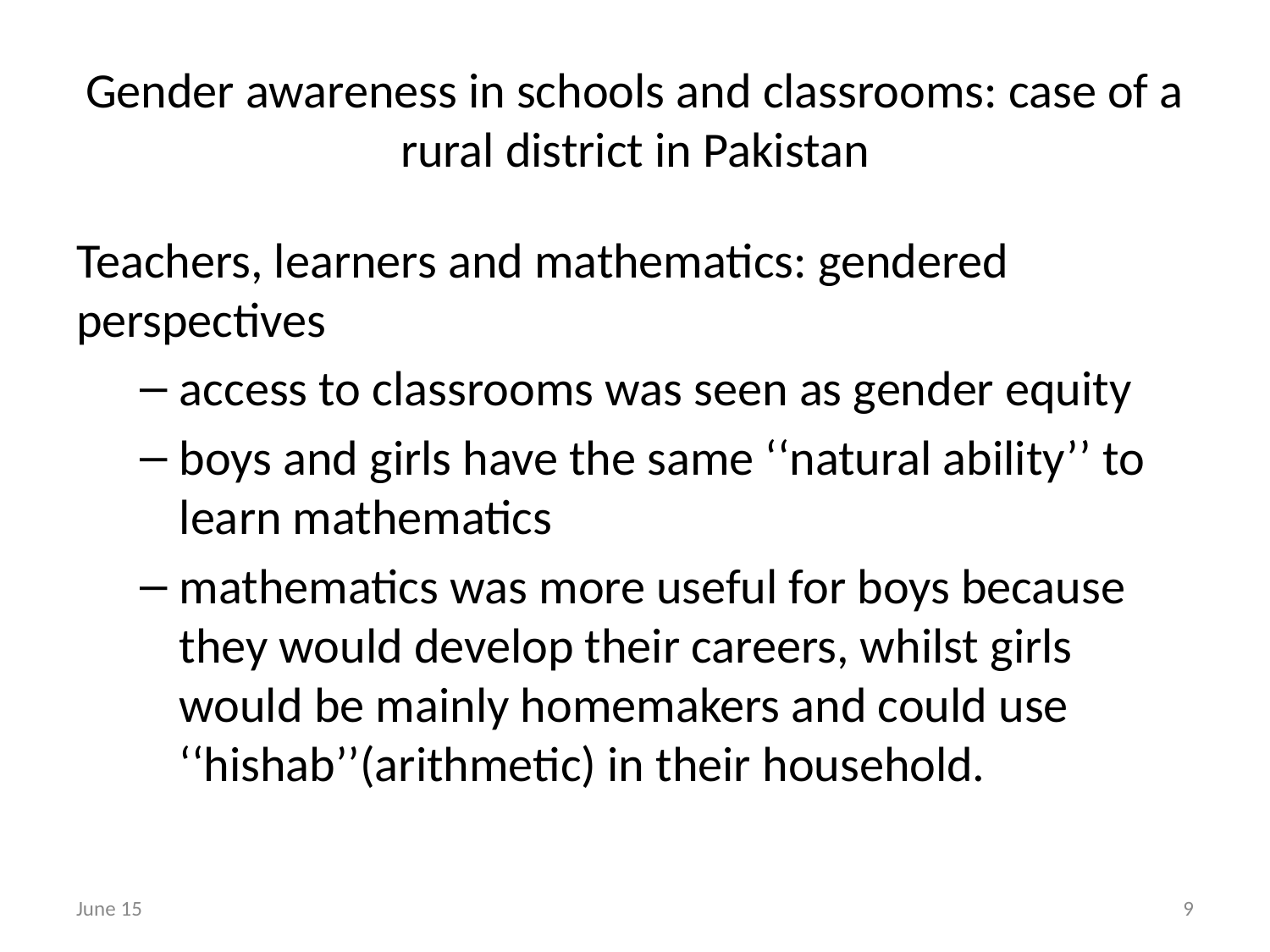

# Gender awareness in schools and classrooms: case of a rural district in Pakistan
Teachers, learners and mathematics: gendered perspectives
access to classrooms was seen as gender equity
boys and girls have the same ‘‘natural ability’’ to learn mathematics
mathematics was more useful for boys because they would develop their careers, whilst girls would be mainly homemakers and could use ‘‘hishab’’(arithmetic) in their household.
June 15
9